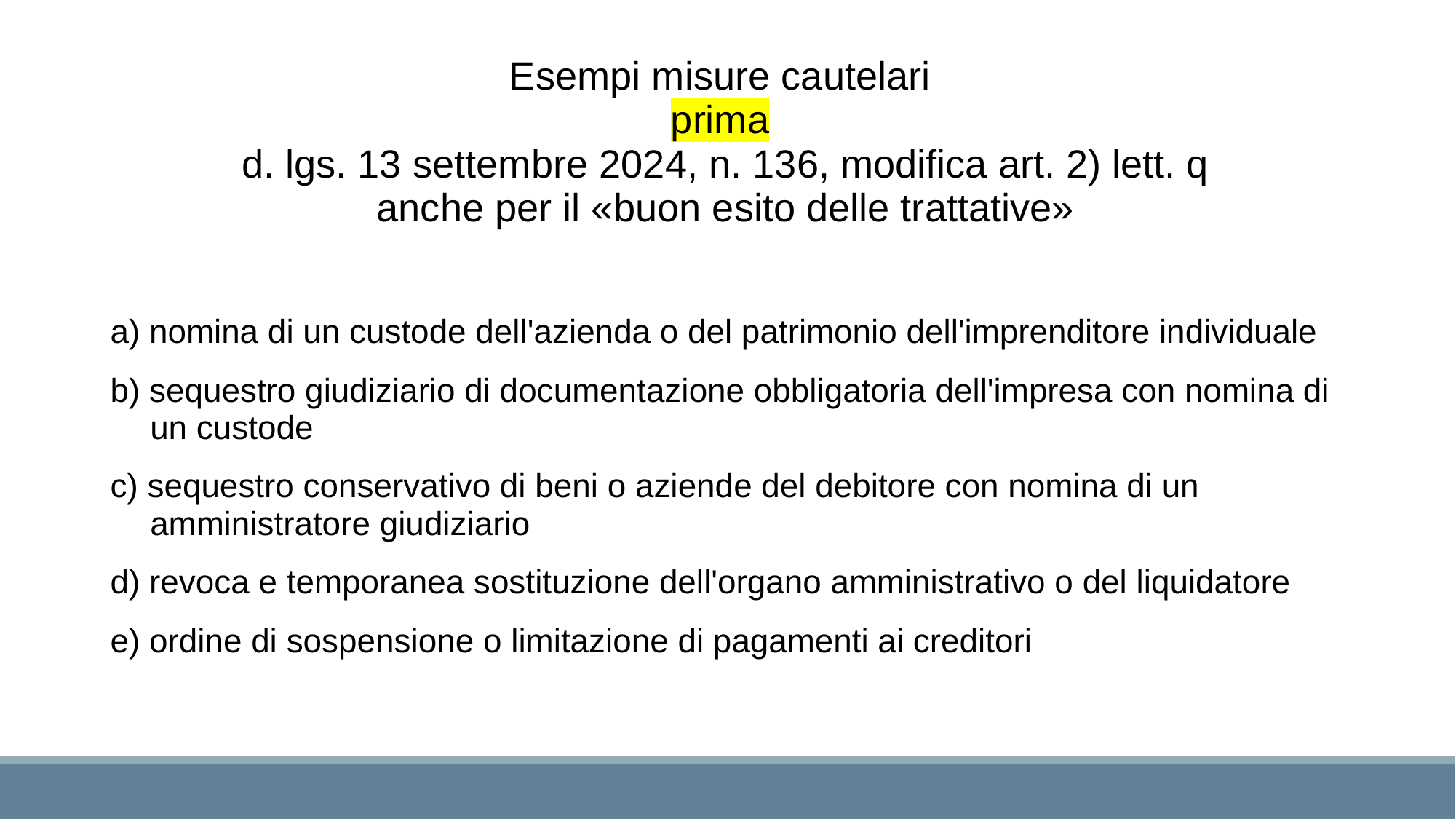

Esempi misure cautelari
prima
d. lgs. 13 settembre 2024, n. 136, modifica art. 2) lett. q anche per il «buon esito delle trattative»

a) nomina di un custode dell'azienda o del patrimonio dell'imprenditore individuale
b) sequestro giudiziario di documentazione obbligatoria dell'impresa con nomina di un custode
c) sequestro conservativo di beni o aziende del debitore con nomina di un amministratore giudiziario
d) revoca e temporanea sostituzione dell'organo amministrativo o del liquidatore
e) ordine di sospensione o limitazione di pagamenti ai creditori